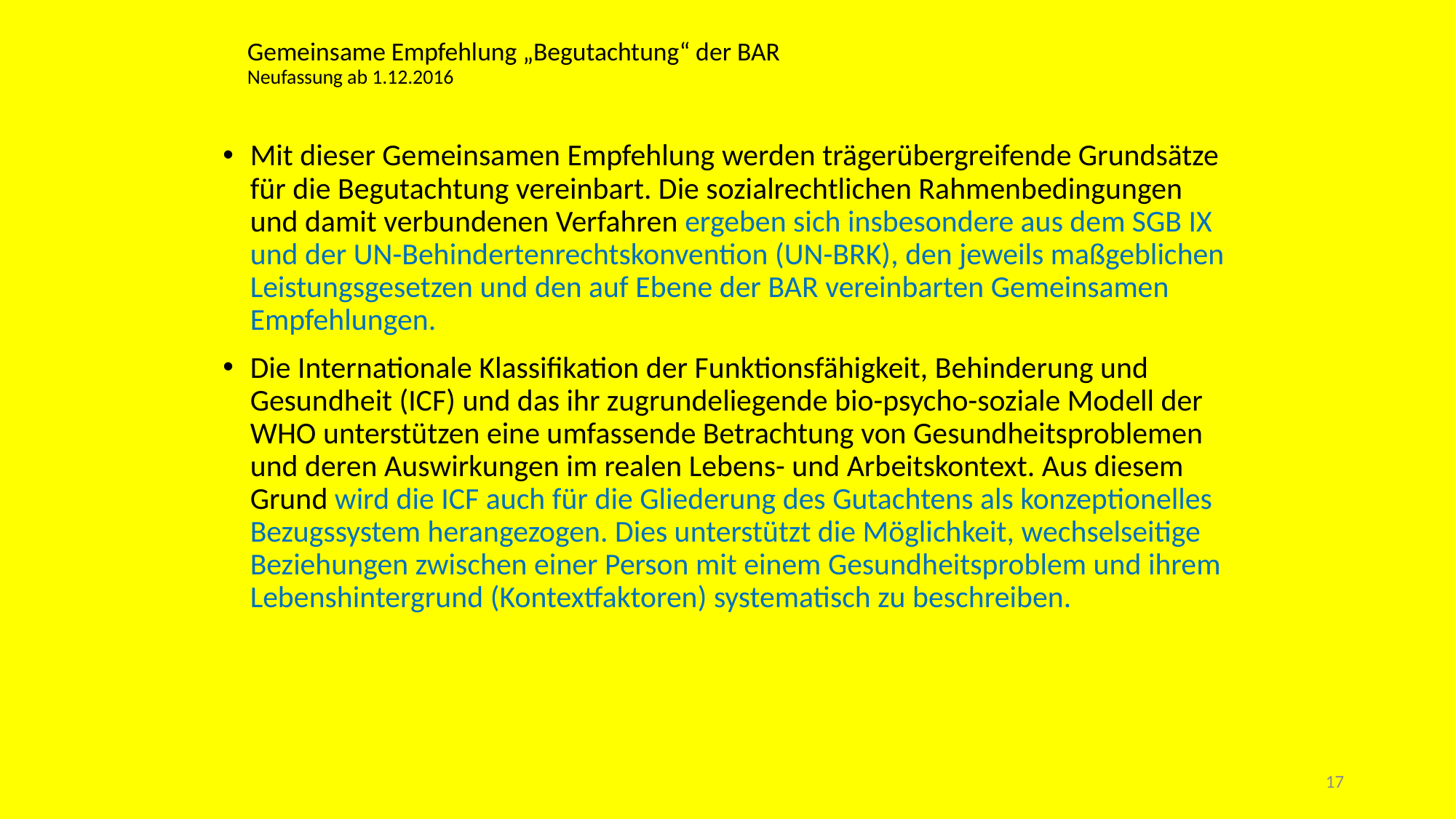

# Gemeinsame Empfehlung „Begutachtung“ der BAR Neufassung ab 1.12.2016
Mit dieser Gemeinsamen Empfehlung werden trägerübergreifende Grundsätze für die Begutachtung vereinbart. Die sozialrechtlichen Rahmenbedingungen und damit verbundenen Verfahren ergeben sich insbesondere aus dem SGB IX und der UN-Behindertenrechtskonvention (UN-BRK), den jeweils maßgeblichen Leistungsgesetzen und den auf Ebene der BAR vereinbarten Gemeinsamen Empfehlungen.
Die Internationale Klassifikation der Funktionsfähigkeit, Behinderung und Gesundheit (ICF) und das ihr zugrundeliegende bio-psycho-soziale Modell der WHO unterstützen eine umfassende Betrachtung von Gesundheitsproblemen und deren Auswirkungen im realen Lebens- und Arbeitskontext. Aus diesem Grund wird die ICF auch für die Gliederung des Gutachtens als konzeptionelles Bezugssystem herangezogen. Dies unterstützt die Möglichkeit, wechselseitige Beziehungen zwischen einer Person mit einem Gesundheitsproblem und ihrem Lebenshintergrund (Kontextfaktoren) systematisch zu beschreiben.
17